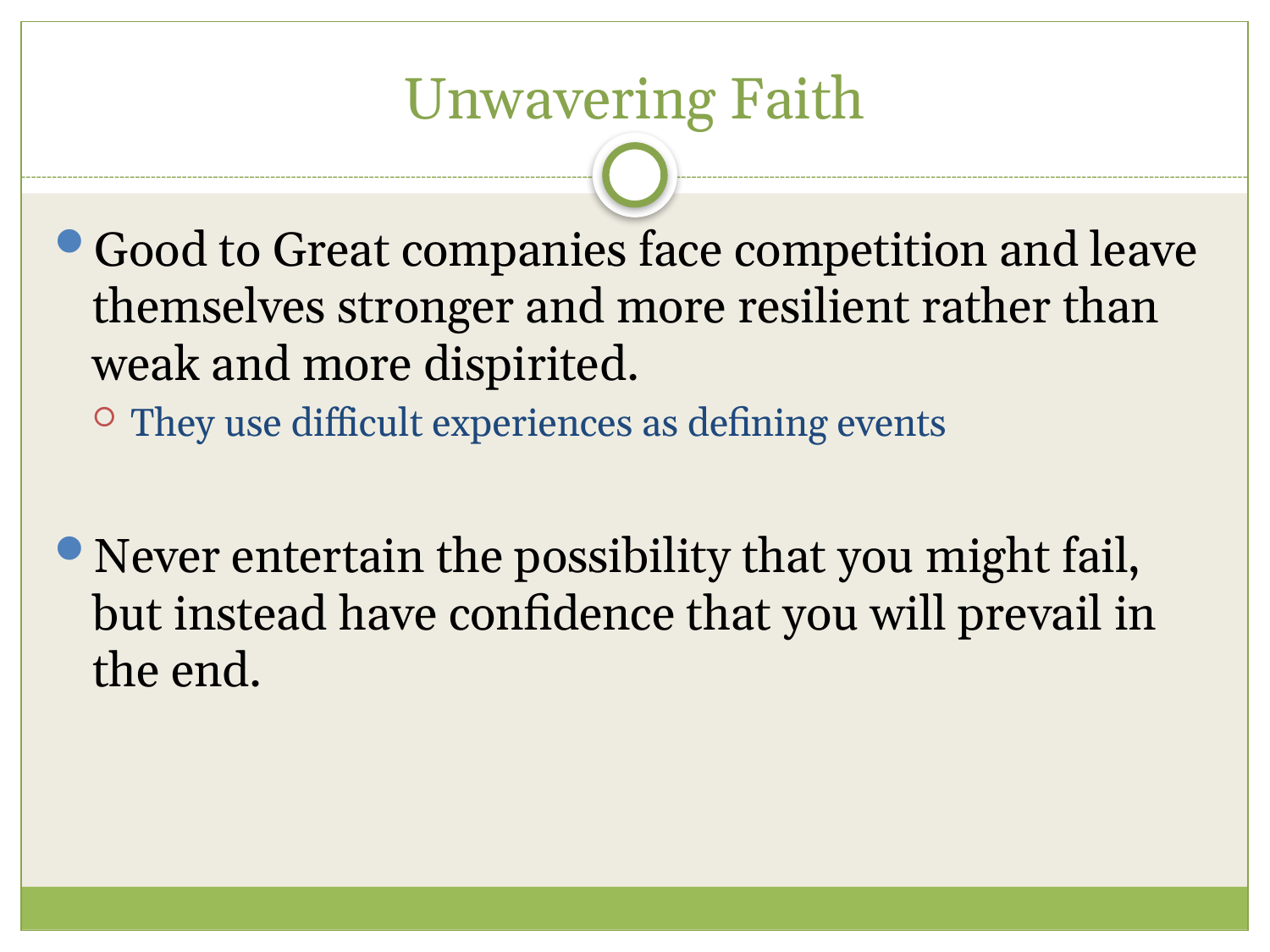

# Unwavering Faith
Good to Great companies face competition and leave themselves stronger and more resilient rather than weak and more dispirited.
They use difficult experiences as defining events

Never entertain the possibility that you might fail, but instead have confidence that you will prevail in the end.